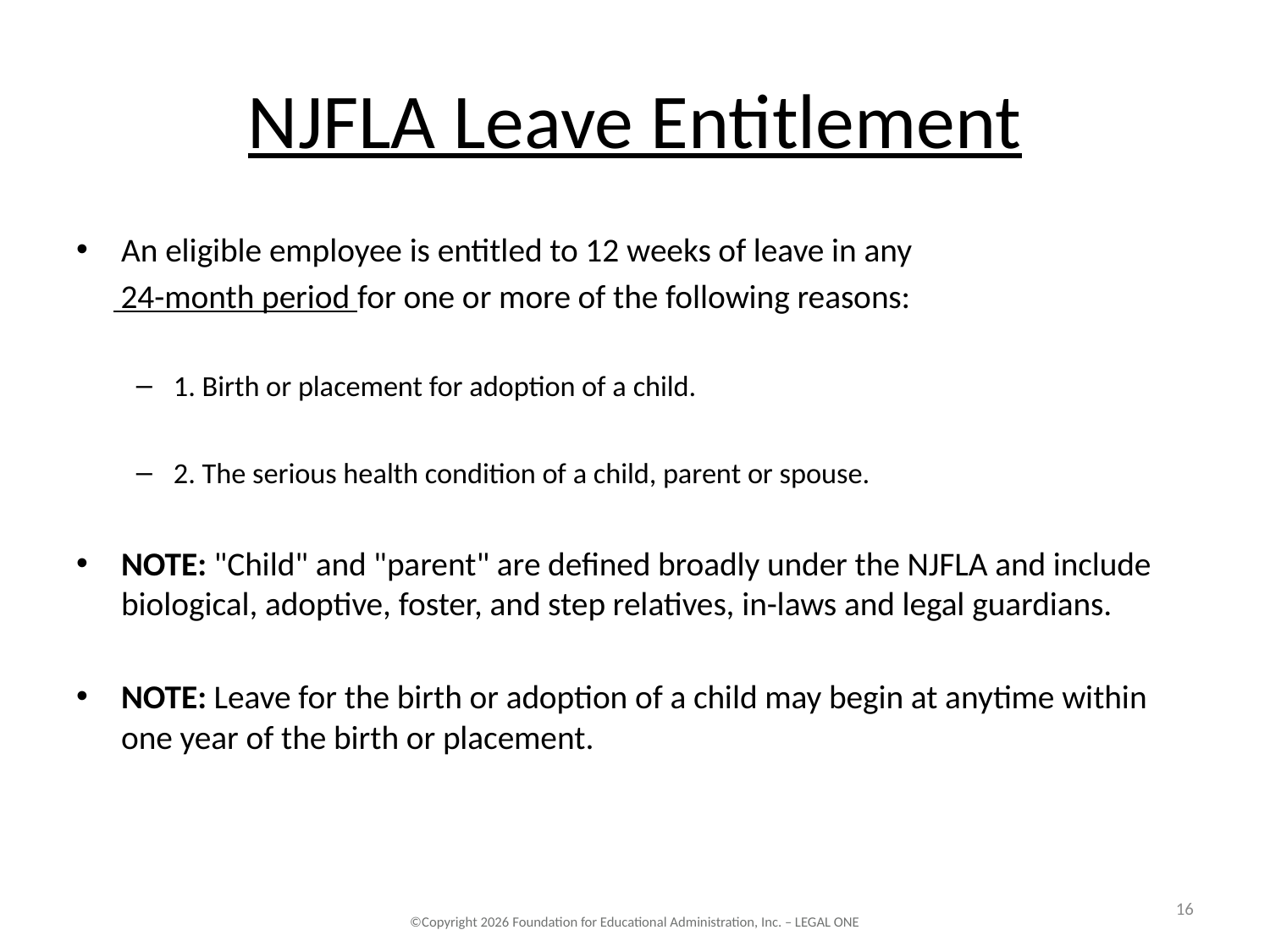

# NJFLA Leave Entitlement
An eligible employee is entitled to 12 weeks of leave in any
      24-month period for one or more of the following reasons:

1. Birth or placement for adoption of a child.

2. The serious health condition of a child, parent or spouse.

NOTE: "Child" and "parent" are defined broadly under the NJFLA and include biological, adoptive, foster, and step relatives, in-laws and legal guardians.

NOTE: Leave for the birth or adoption of a child may begin at anytime within one year of the birth or placement.

16